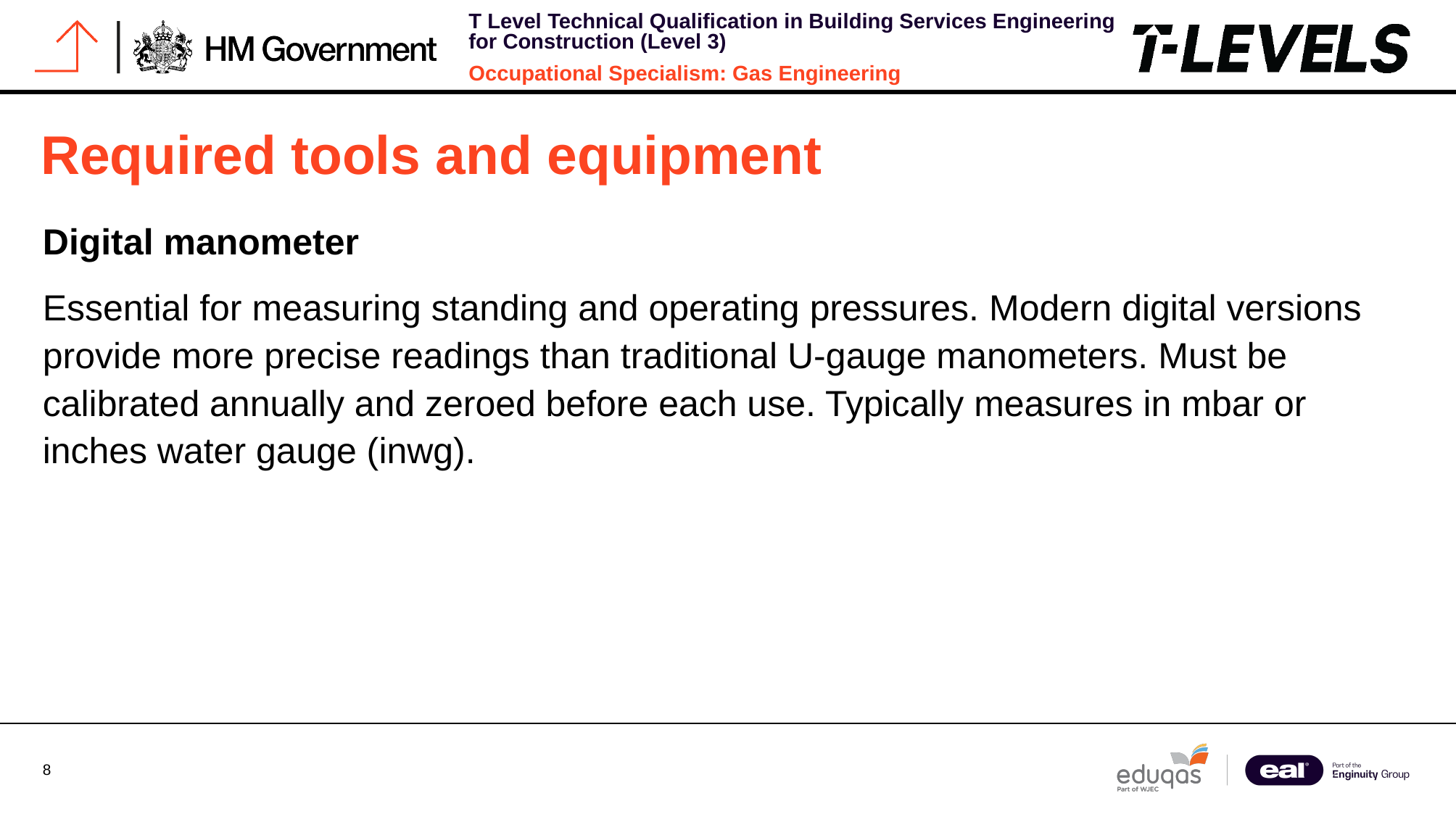

# Required tools and equipment
Digital manometer
Essential for measuring standing and operating pressures. Modern digital versions provide more precise readings than traditional U-gauge manometers. Must be calibrated annually and zeroed before each use. Typically measures in mbar or inches water gauge (inwg).